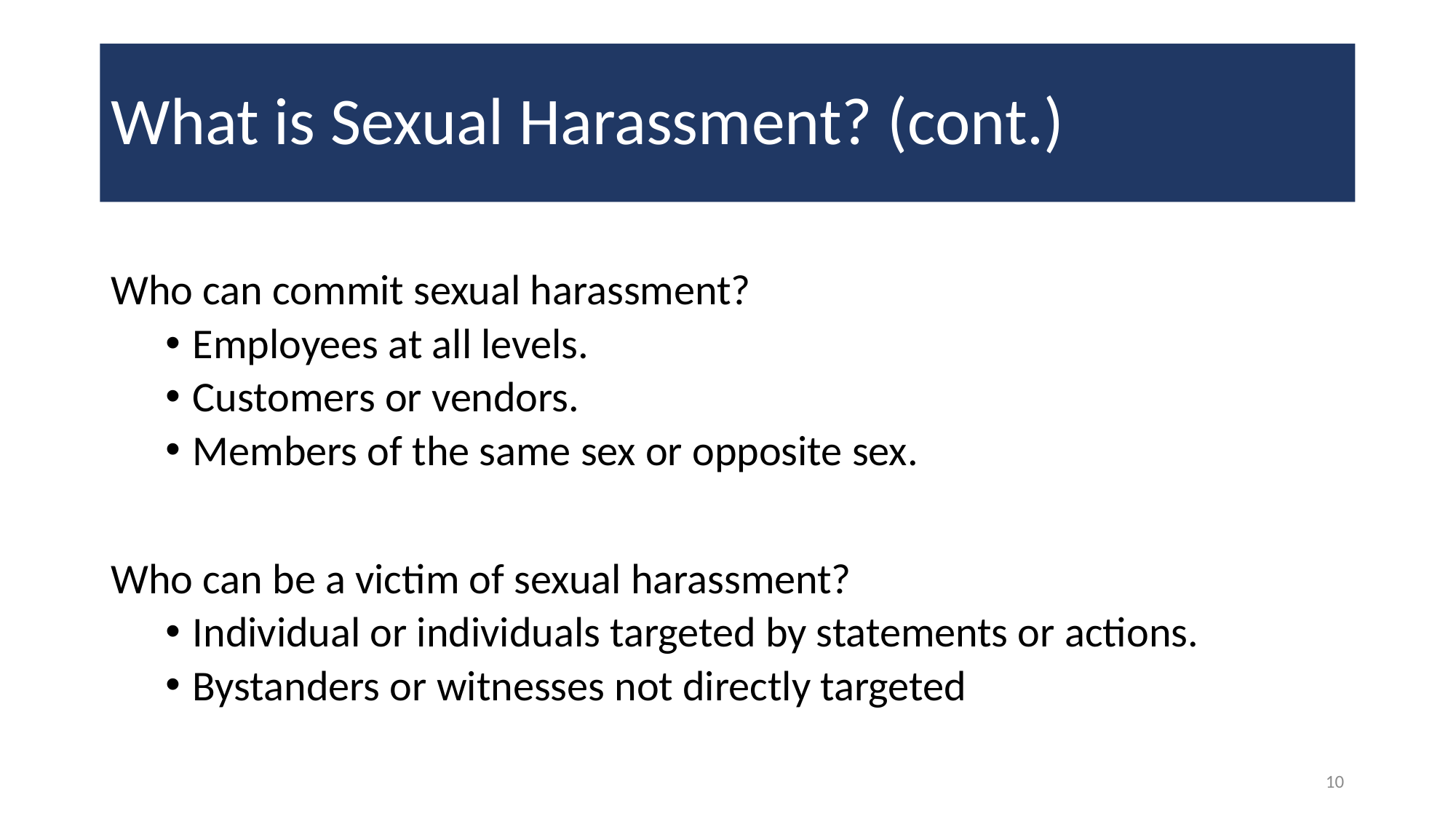

# What is Sexual Harassment? (cont.)
Who can commit sexual harassment?
Employees at all levels.
Customers or vendors.
Members of the same sex or opposite sex.

Who can be a victim of sexual harassment?
Individual or individuals targeted by statements or actions.
Bystanders or witnesses not directly targeted
10